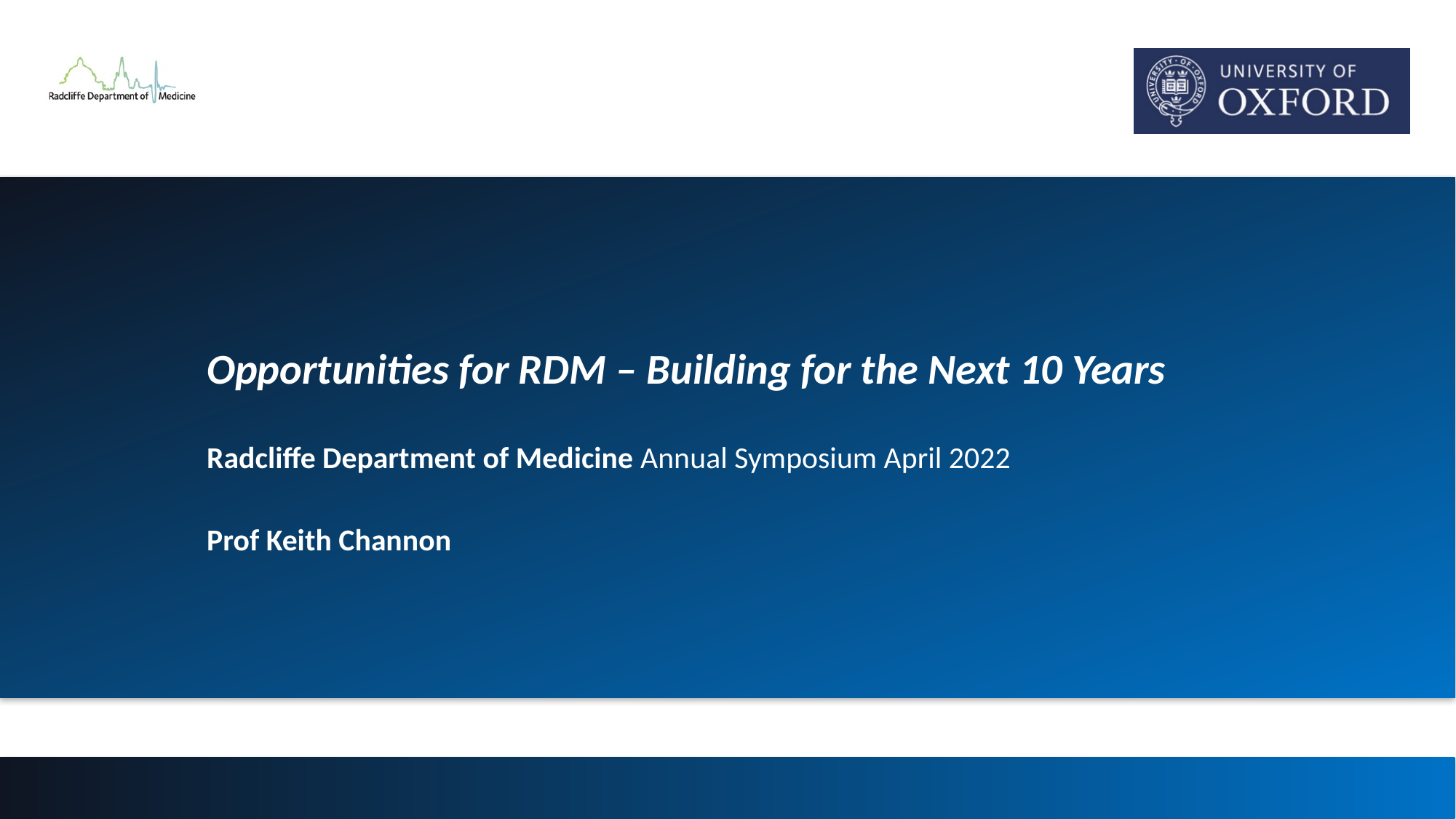

Opportunities for RDM – Building for the Next 10 Years
Radcliffe Department of Medicine Annual Symposium April 2022
Prof Keith Channon